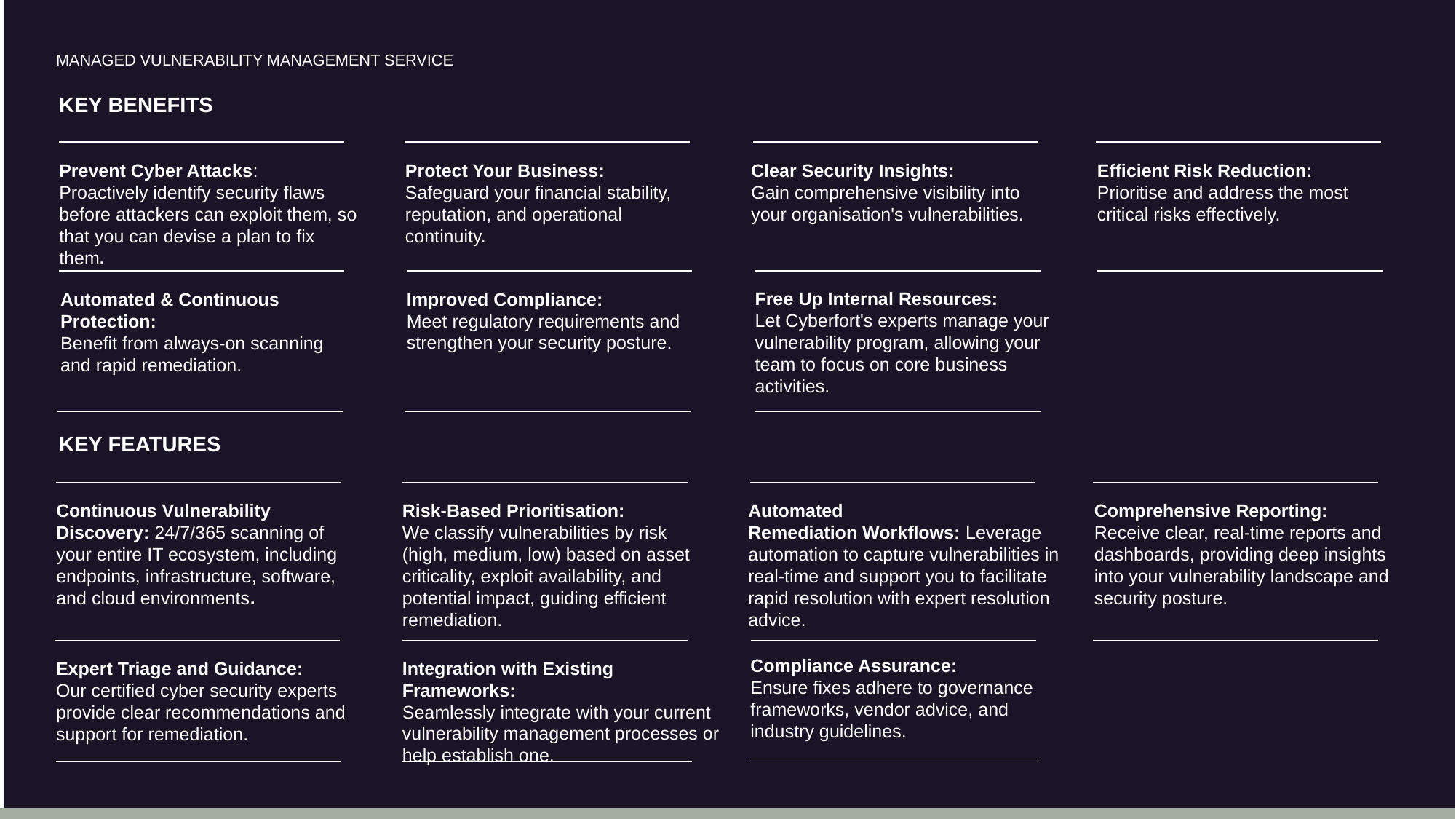

MANAGED VULNERABILITY MANAGEMENT SERVICE
KEY BENEFITS
Prevent Cyber Attacks:
Proactively identify security flaws before attackers can exploit them, so that you can devise a plan to fix them.
Protect Your Business:
Safeguard your financial stability, reputation, and operational continuity.

Clear Security Insights:
Gain comprehensive visibility into your organisation's vulnerabilities.

Efficient Risk Reduction:
Prioritise and address the most critical risks effectively.

Free Up Internal Resources:
Let Cyberfort's experts manage your vulnerability program, allowing your team to focus on core business activities.

Improved Compliance:
Meet regulatory requirements and strengthen your security posture.
Automated & Continuous Protection:
Benefit from always-on scanning and rapid remediation.

KEY FEATURES
Continuous Vulnerability Discovery: 24/7/365 scanning of your entire IT ecosystem, including endpoints, infrastructure, software, and cloud environments.

Risk-Based Prioritisation:
We classify vulnerabilities by risk (high, medium, low) based on asset criticality, exploit availability, and potential impact, guiding efficient remediation.

Automated Remediation Workflows: Leverage automation to capture vulnerabilities in real-time and support you to facilitate rapid resolution with expert resolution advice.
Comprehensive Reporting:
Receive clear, real-time reports and dashboards, providing deep insights into your vulnerability landscape and security posture.

Compliance Assurance:
Ensure fixes adhere to governance frameworks, vendor advice, and industry guidelines.
Integration with Existing Frameworks:
Seamlessly integrate with your current vulnerability management processes or help establish one.

Expert Triage and Guidance:
Our certified cyber security experts provide clear recommendations and support for remediation.